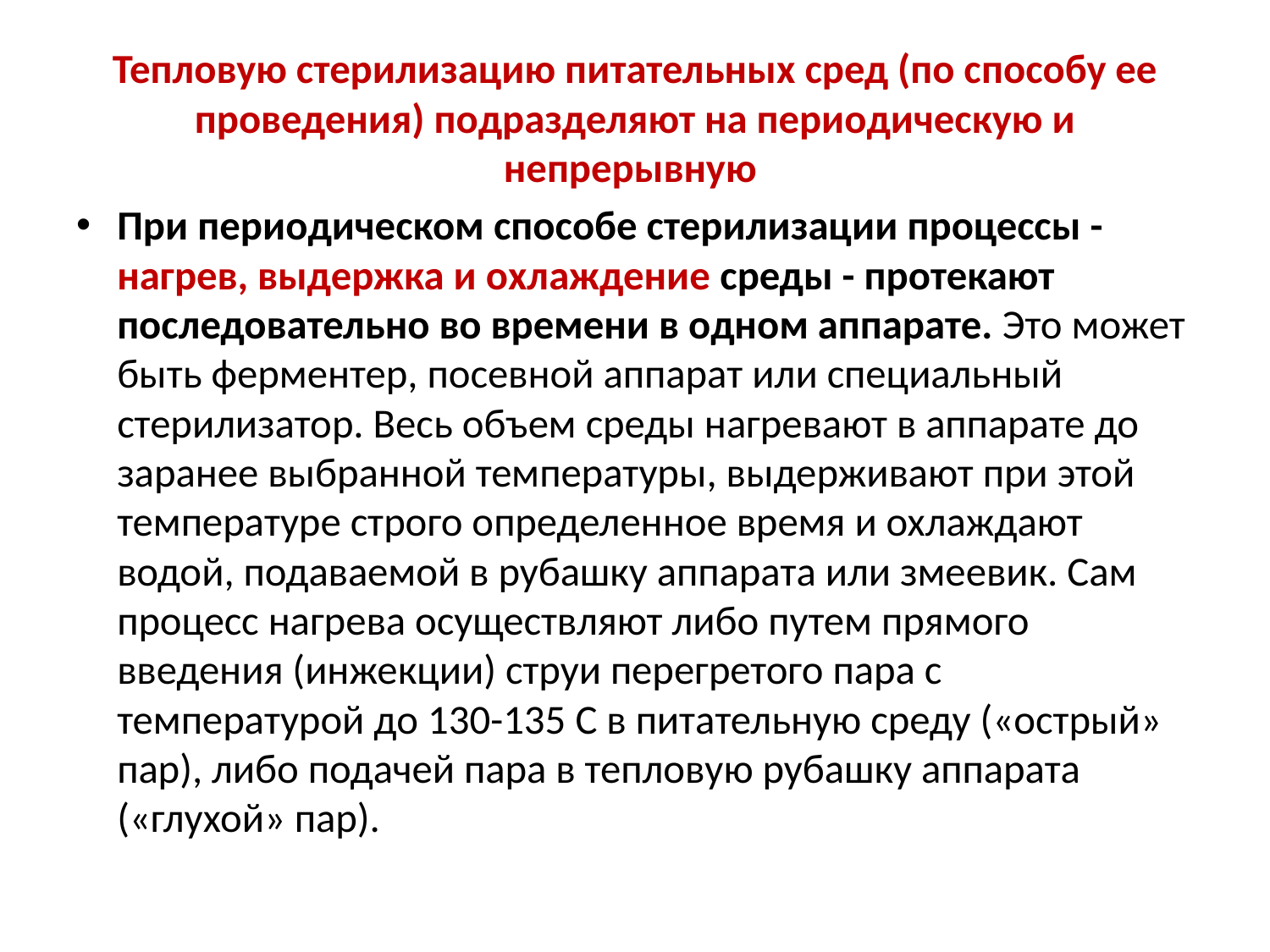

Тепловую стерилизацию питательных сред (по способу ее проведения) подразделяют на периодическую и непрерывную
При периодическом способе стерилизации процессы - нагрев, выдержка и охлаждение среды - протекают последовательно во времени в одном аппарате. Это может быть ферментер, посевной аппарат или специальный стерилизатор. Весь объем среды нагревают в аппарате до заранее выбранной температуры, выдерживают при этой температуре строго определенное время и охлаждают водой, подаваемой в рубашку аппарата или змеевик. Сам процесс нагрева осуществляют либо путем прямого введения (инжекции) струи перегретого пара с температурой до 130-135 С в питательную среду («острый» пар), либо подачей пара в тепловую рубашку аппарата («глухой» пар).